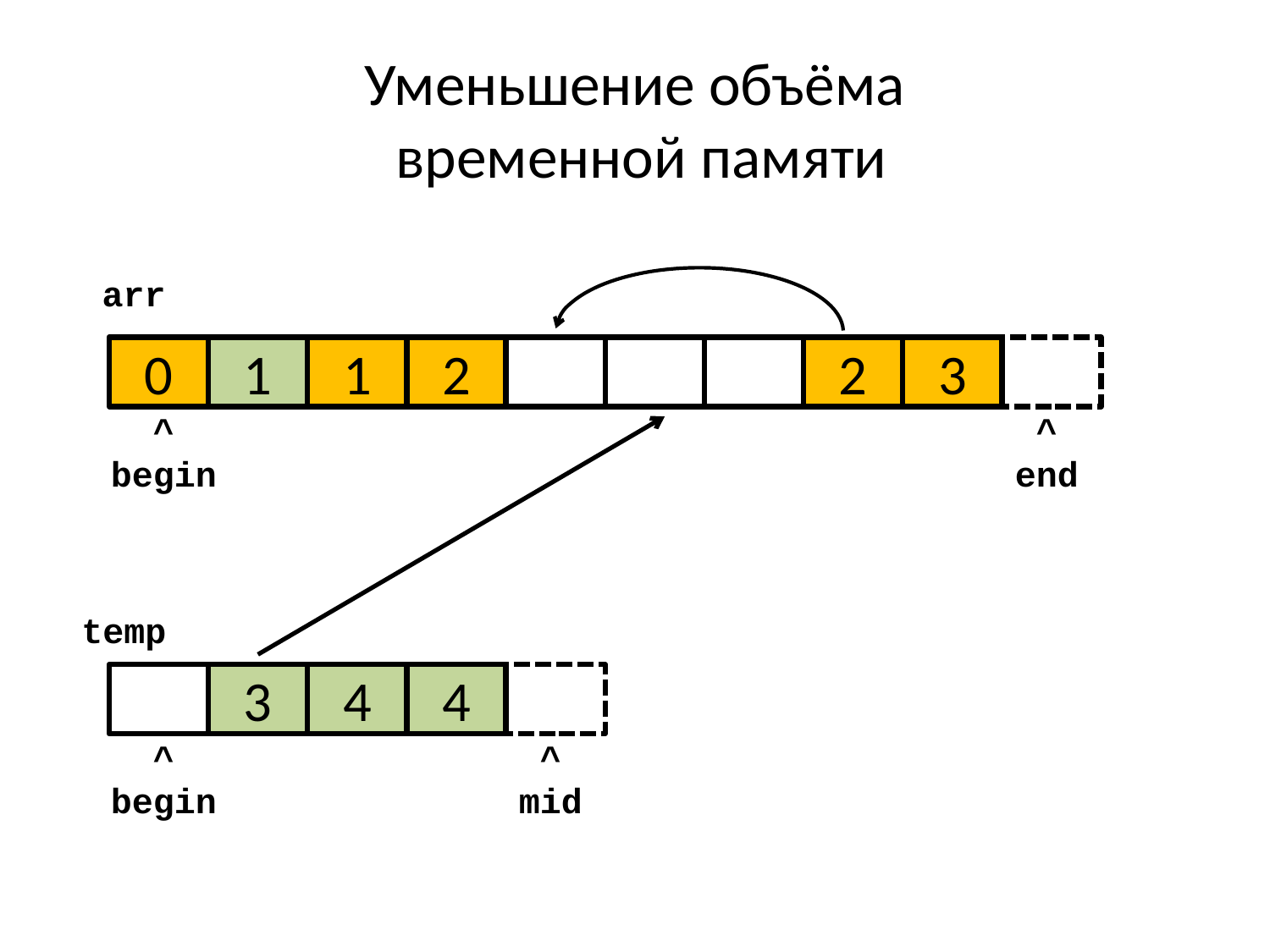

# Уменьшение объёма временной памяти
arr

0
1
1
2

2
3

^
begin
^
end
temp

3
4
4

^
begin
^
mid